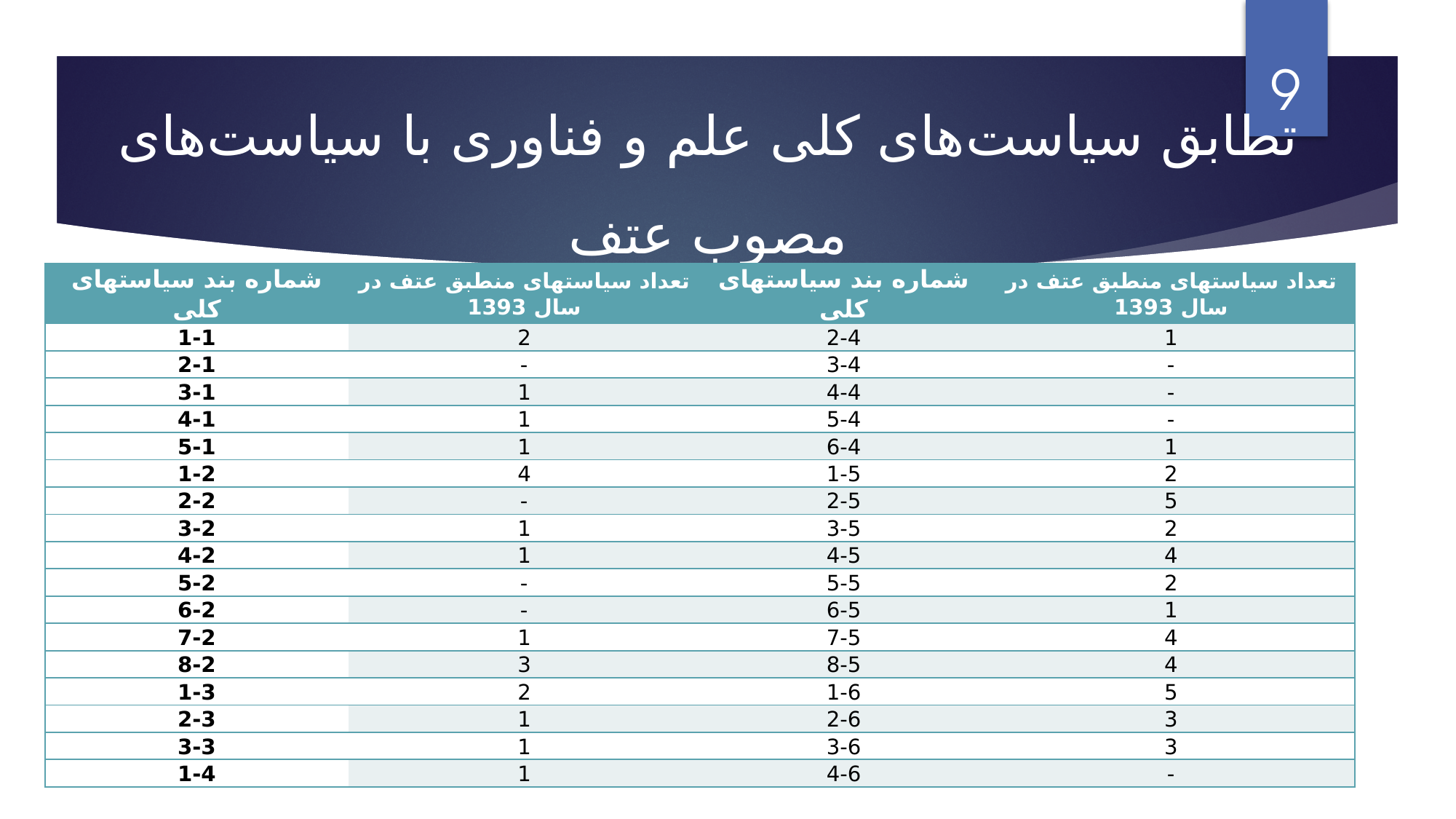

9
# تطابق سیاست‌های کلی علم و فناوری با سیاست‌های مصوب عتف
| شماره بند سیاست­های کلی | تعداد سیاست­های منطبق عتف در سال 1393 | شماره بند سیاست­های کلی | تعداد سیاست­های منطبق عتف در سال 1393 |
| --- | --- | --- | --- |
| 1-1 | 2 | 2-4 | 1 |
| 2-1 | - | 3-4 | - |
| 3-1 | 1 | 4-4 | - |
| 4-1 | 1 | 5-4 | - |
| 5-1 | 1 | 6-4 | 1 |
| 1-2 | 4 | 1-5 | 2 |
| 2-2 | - | 2-5 | 5 |
| 3-2 | 1 | 3-5 | 2 |
| 4-2 | 1 | 4-5 | 4 |
| 5-2 | - | 5-5 | 2 |
| 6-2 | - | 6-5 | 1 |
| 7-2 | 1 | 7-5 | 4 |
| 8-2 | 3 | 8-5 | 4 |
| 1-3 | 2 | 1-6 | 5 |
| 2-3 | 1 | 2-6 | 3 |
| 3-3 | 1 | 3-6 | 3 |
| 1-4 | 1 | 4-6 | - |